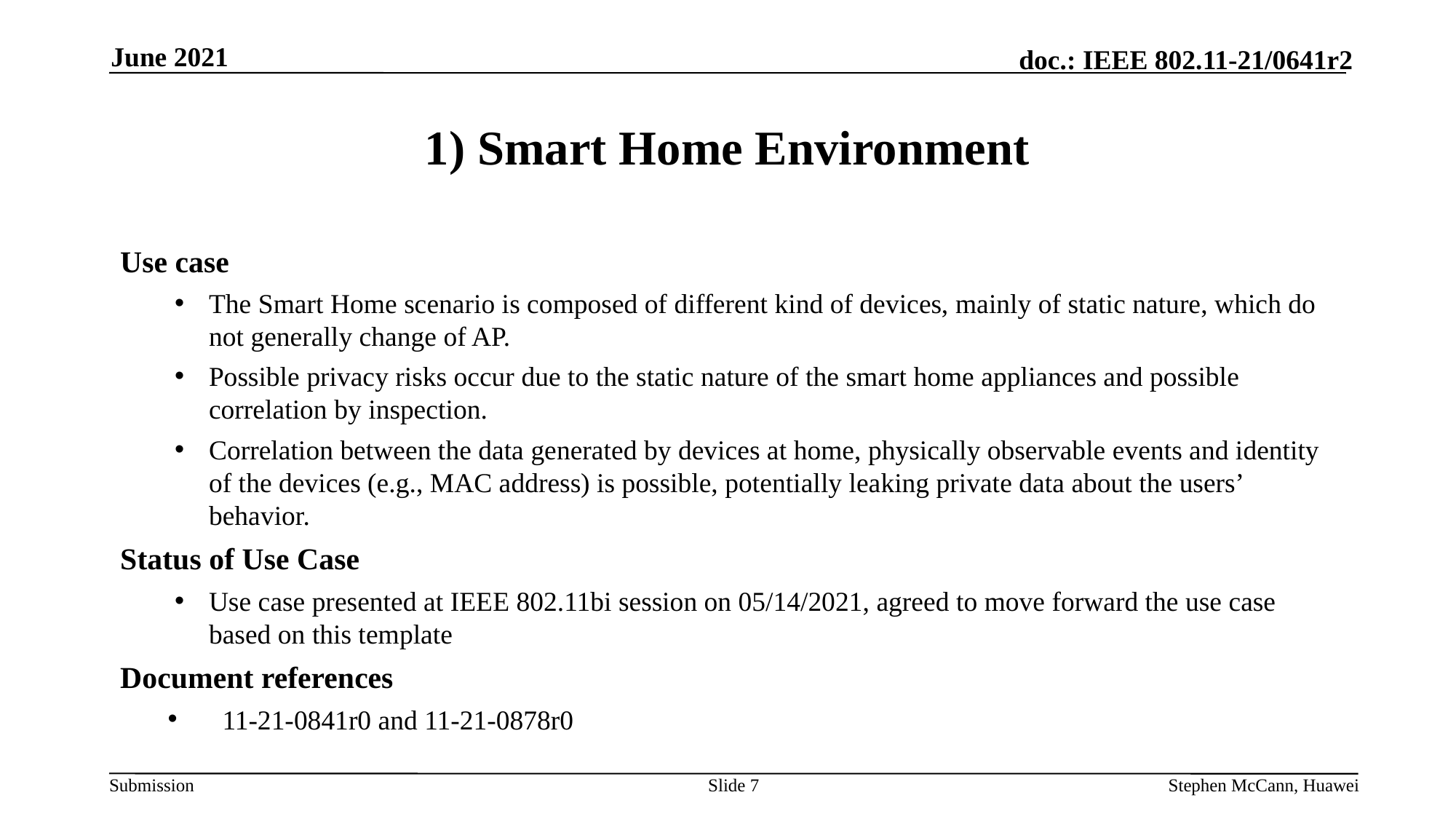

June 2021
# 1) Smart Home Environment
Use case
The Smart Home scenario is composed of different kind of devices, mainly of static nature, which do not generally change of AP.
Possible privacy risks occur due to the static nature of the smart home appliances and possible correlation by inspection.
Correlation between the data generated by devices at home, physically observable events and identity of the devices (e.g., MAC address) is possible, potentially leaking private data about the users’ behavior.
Status of Use Case
Use case presented at IEEE 802.11bi session on 05/14/2021, agreed to move forward the use case based on this template
Document references
11-21-0841r0 and 11-21-0878r0
Slide 7
Stephen McCann, Huawei